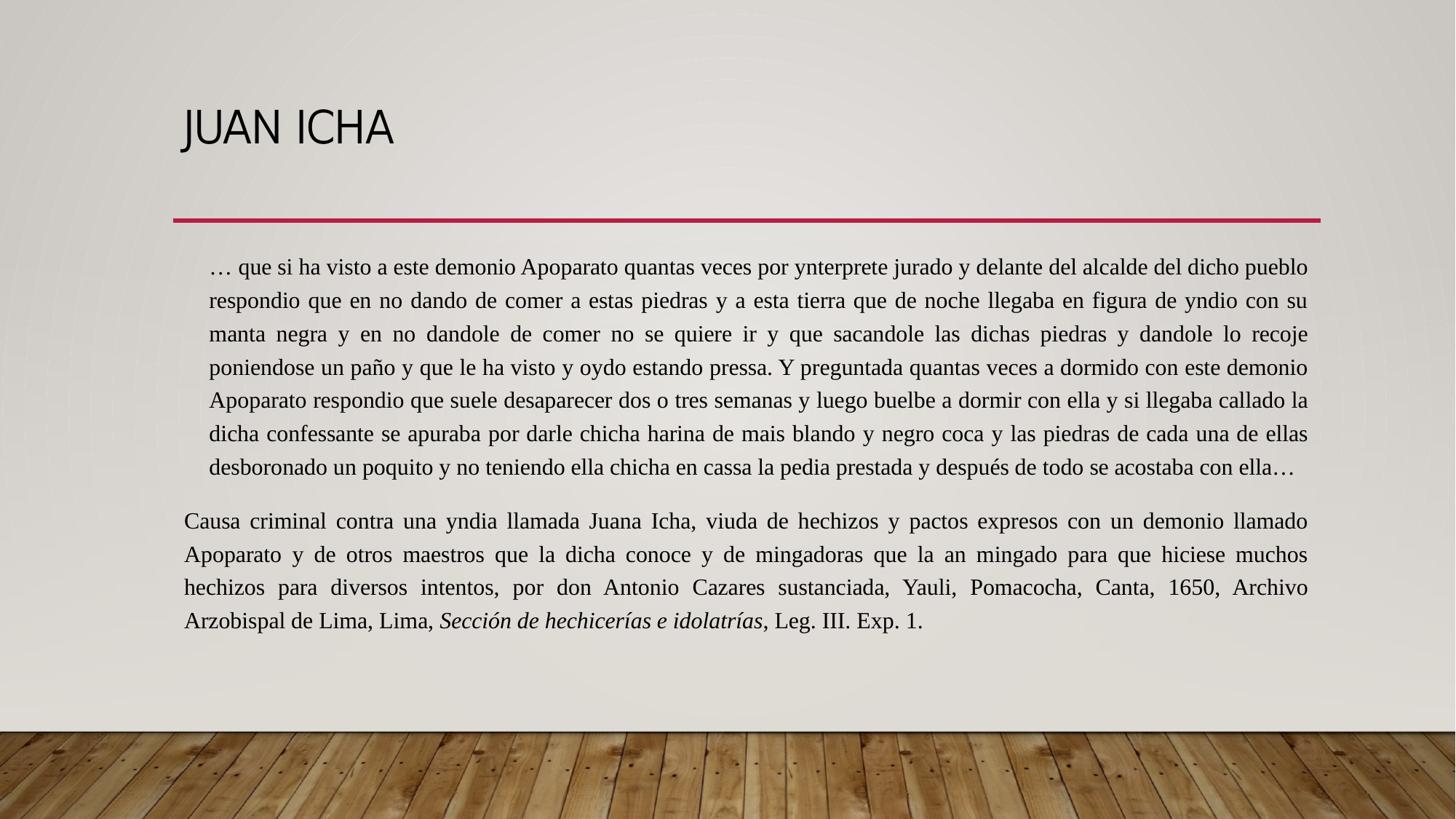

# Juan Icha
… que si ha visto a este demonio Apoparato quantas veces por ynterprete jurado y delante del alcalde del dicho pueblo respondio que en no dando de comer a estas piedras y a esta tierra que de noche llegaba en figura de yndio con su manta negra y en no dandole de comer no se quiere ir y que sacandole las dichas piedras y dandole lo recoje poniendose un paño y que le ha visto y oydo estando pressa. Y preguntada quantas veces a dormido con este demonio Apoparato respondio que suele desaparecer dos o tres semanas y luego buelbe a dormir con ella y si llegaba callado la dicha confessante se apuraba por darle chicha harina de mais blando y negro coca y las piedras de cada una de ellas desboronado un poquito y no teniendo ella chicha en cassa la pedia prestada y después de todo se acostaba con ella…
Causa criminal contra una yndia llamada Juana Icha, viuda de hechizos y pactos expresos con un demonio llamado Apoparato y de otros maestros que la dicha conoce y de mingadoras que la an mingado para que hiciese muchos hechizos para diversos intentos, por don Antonio Cazares sustanciada, Yauli, Pomacocha, Canta, 1650, Archivo Arzobispal de Lima, Lima, Sección de hechicerías e idolatrías, Leg. III. Exp. 1.